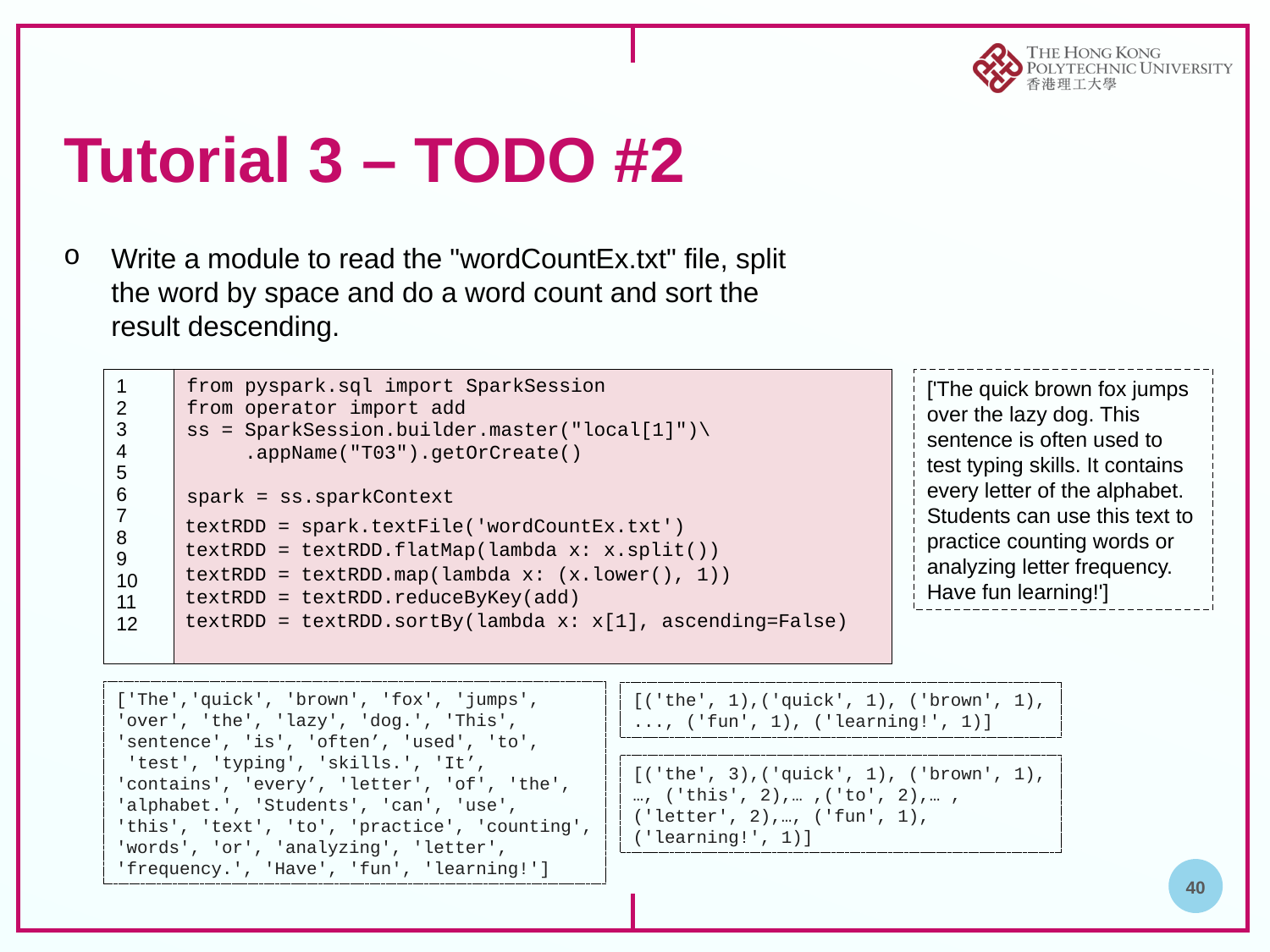

# Tutorial 3 – TODO #2
Write a module to read the "wordCountEx.txt" file, split the word by space and do a word count and sort the result descending.

| 1 2 3 4 5 6 7 8 9 10 11 12 | from pyspark.sql import SparkSession from operator import add ss = SparkSession.builder.master("local[1]")\ .appName("T03").getOrCreate() spark = ss.sparkContext |
| --- | --- |
['The quick brown fox jumps over the lazy dog. This sentence is often used to test typing skills. It contains every letter of the alphabet. Students can use this text to practice counting words or analyzing letter frequency. Have fun learning!']
textRDD = spark.textFile('wordCountEx.txt')
textRDD = textRDD.flatMap(lambda x: x.split())
textRDD = textRDD.map(lambda x: (x.lower(), 1))
textRDD = textRDD.reduceByKey(add)
textRDD = textRDD.sortBy(lambda x: x[1], ascending=False)
['The','quick', 'brown', 'fox', 'jumps', 'over', 'the', 'lazy', 'dog.', 'This', 'sentence', 'is', 'often’, 'used', 'to',
 'test', 'typing', 'skills.', 'It’, 'contains', 'every’, 'letter', 'of', 'the', 'alphabet.', 'Students', 'can', 'use', 'this', 'text', 'to', 'practice', 'counting', 'words', 'or', 'analyzing', 'letter', 'frequency.', 'Have', 'fun', 'learning!']
[('the', 1),('quick', 1), ('brown', 1),
..., ('fun', 1), ('learning!', 1)]
[('the', 3),('quick', 1), ('brown', 1),
…, ('this', 2),… ,('to', 2),… ,('letter', 2),…, ('fun', 1),('learning!', 1)]